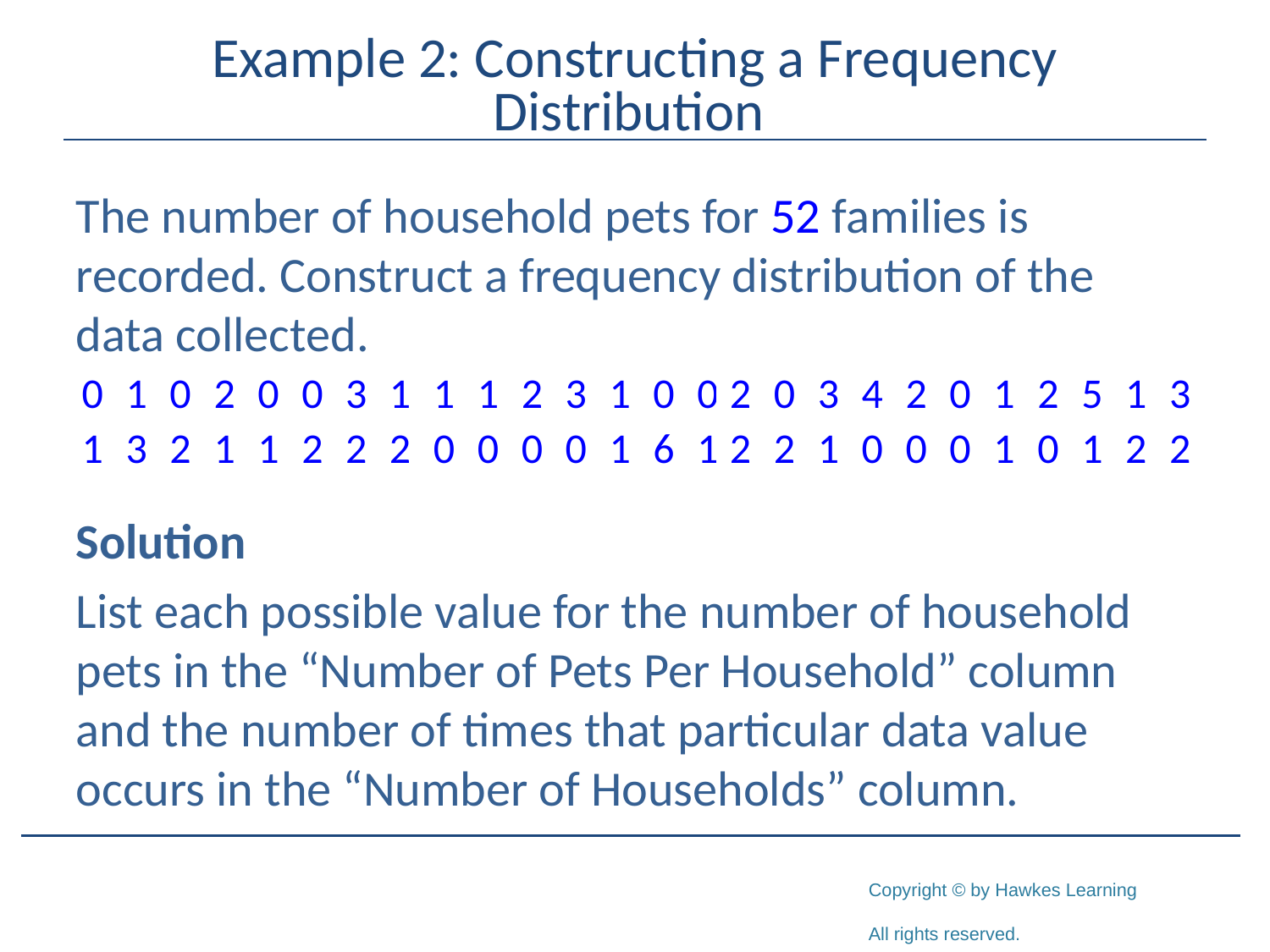

# Example 2: Constructing a Frequency Distribution
The number of household pets for 52 families is recorded. Construct a frequency distribution of the data collected.

Solution
List each possible value for the number of household pets in the “Number of Pets Per Household” column and the number of times that particular data value occurs in the “Number of Households” column.
| 0 | 1 | 0 | 2 | 0 | 0 | 3 | 1 | 1 | 1 | 2 | 3 | 1 | 0 | 0 | 2 | 0 | 3 | 4 | 2 | 0 | 1 | 2 | 5 | 1 | 3 |
| --- | --- | --- | --- | --- | --- | --- | --- | --- | --- | --- | --- | --- | --- | --- | --- | --- | --- | --- | --- | --- | --- | --- | --- | --- | --- |
| 1 | 3 | 2 | 1 | 1 | 2 | 2 | 2 | 0 | 0 | 0 | 0 | 1 | 6 | 1 | 2 | 2 | 1 | 0 | 0 | 0 | 1 | 0 | 1 | 2 | 2 |